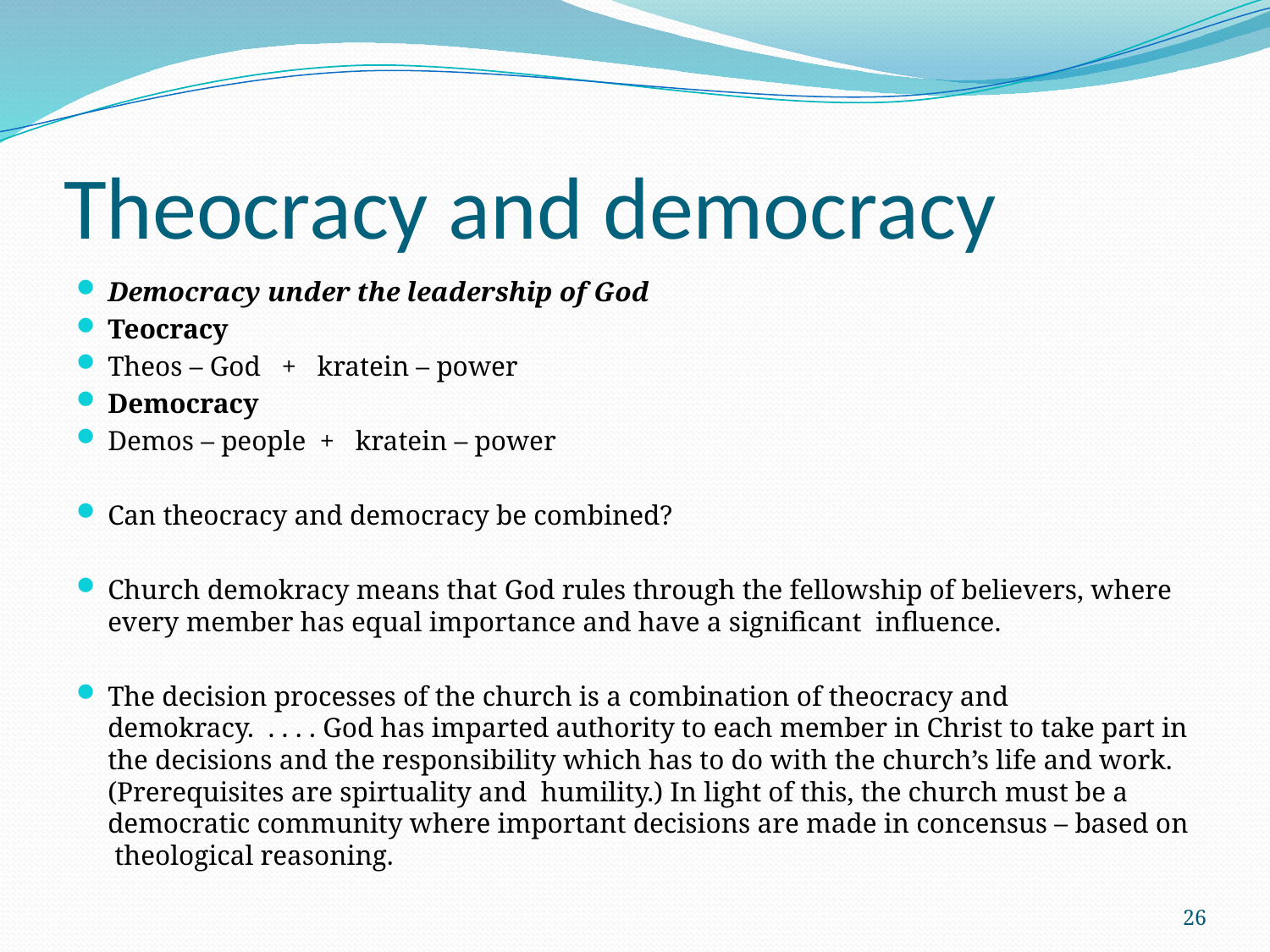

# Theocracy and democracy
Democracy under the leadership of God
Teocracy
Theos – God   +   kratein – power
Democracy
Demos – people  +   kratein – power

Can theocracy and democracy be combined?

Church demokracy means that God rules through the fellowship of believers, where every member has equal importance and have a significant  influence.

The decision processes of the church is a combination of theocracy and demokracy.  . . . . God has imparted authority to each member in Christ to take part in the decisions and the responsibility which has to do with the church’s life and work. (Prerequisites are spirtuality and  humility.) In light of this, the church must be a democratic community where important decisions are made in concensus – based on  theological reasoning.
26